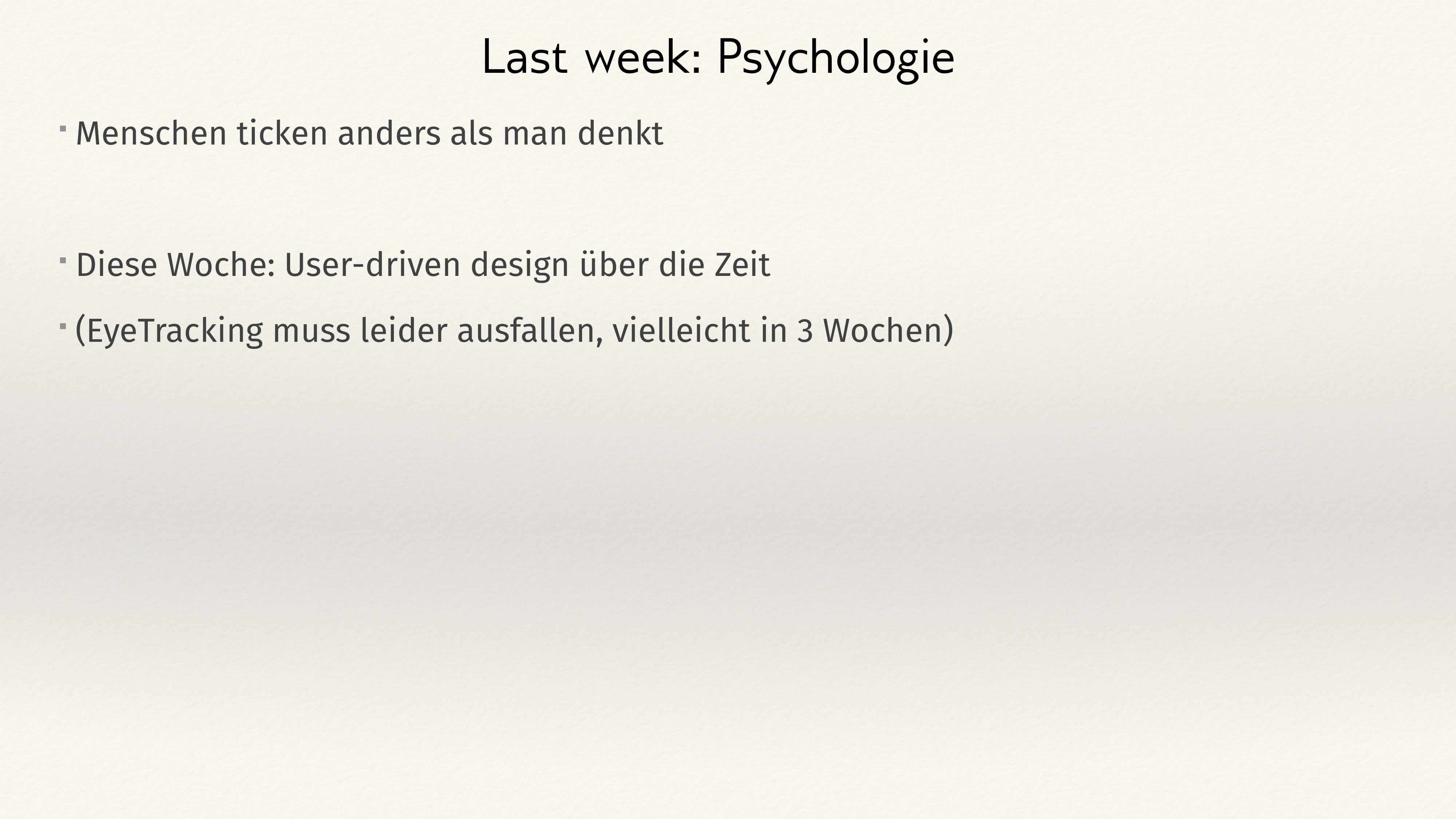

Last week: Psychologie
Menschen ticken anders als man denkt

Diese Woche: User-driven design über die Zeit
(EyeTracking muss leider ausfallen, vielleicht in 3 Wochen)